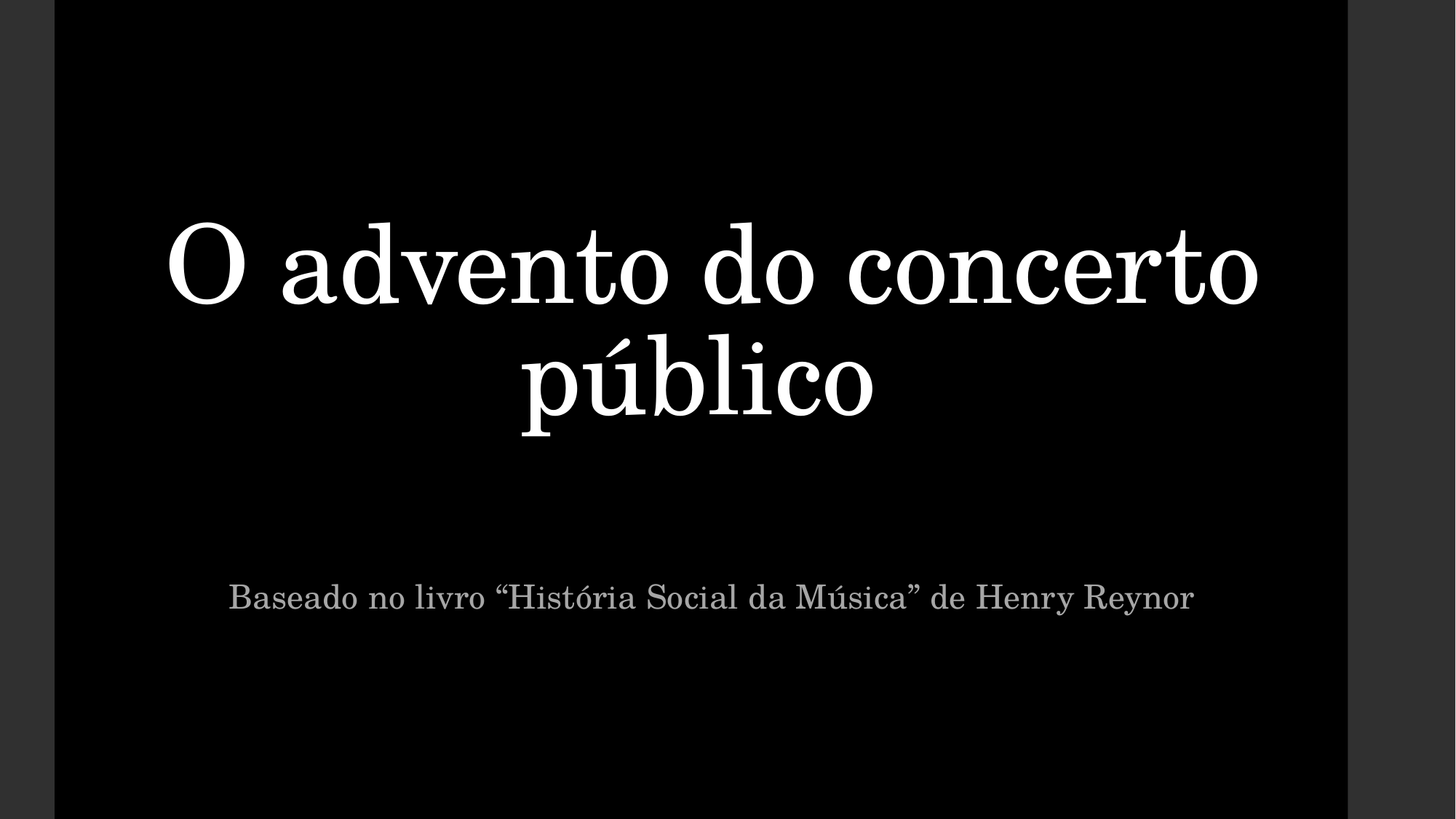

# O advento do concerto público
Baseado no livro “História Social da Música” de Henry Reynor